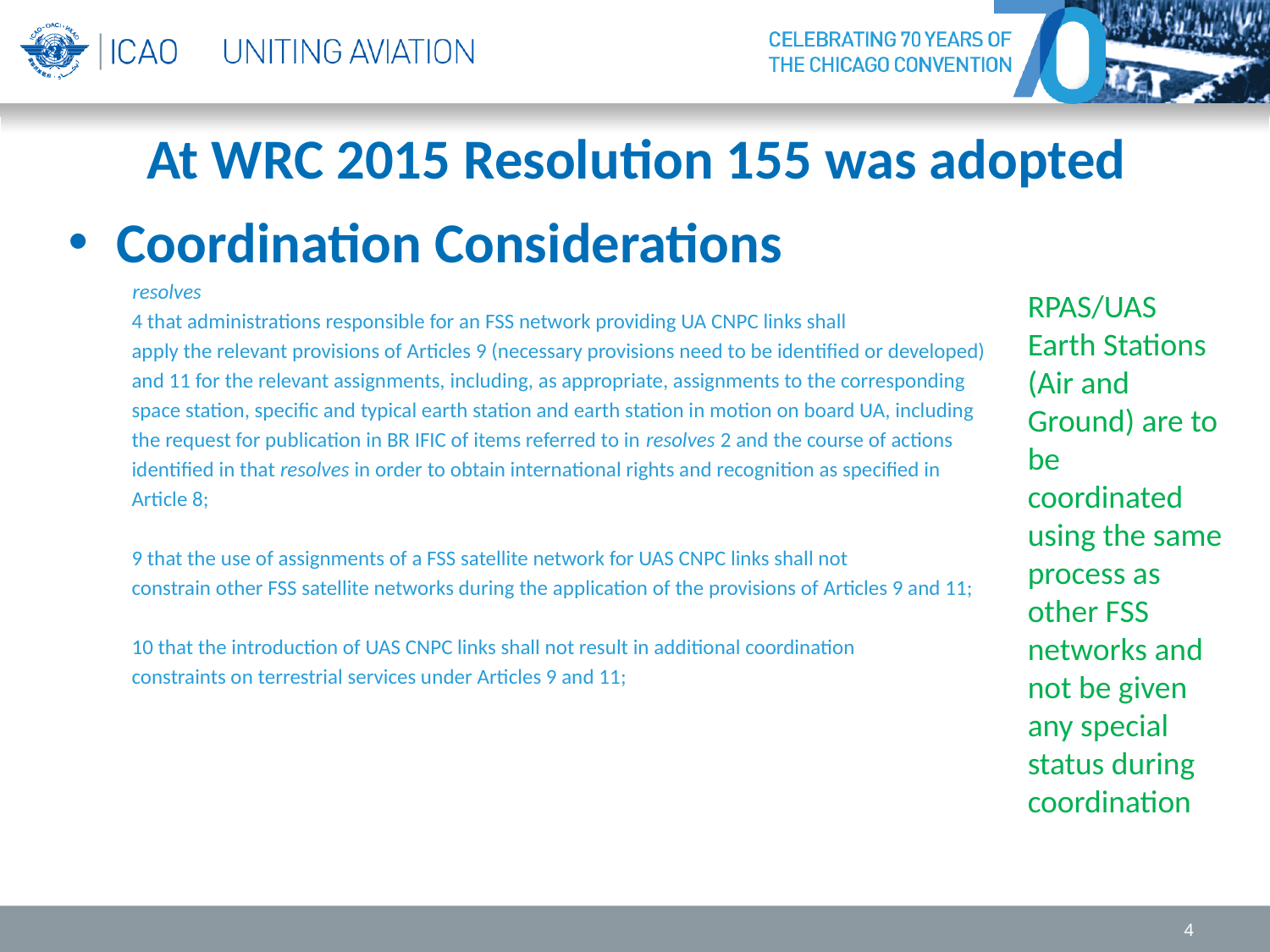

# At WRC 2015 Resolution 155 was adopted
Coordination Considerations
resolves
4 that administrations responsible for an FSS network providing UA CNPC links shall
apply the relevant provisions of Articles 9 (necessary provisions need to be identified or developed)
and 11 for the relevant assignments, including, as appropriate, assignments to the corresponding
space station, specific and typical earth station and earth station in motion on board UA, including
the request for publication in BR IFIC of items referred to in resolves 2 and the course of actions
identified in that resolves in order to obtain international rights and recognition as specified in
Article 8;

9 that the use of assignments of a FSS satellite network for UAS CNPC links shall not
constrain other FSS satellite networks during the application of the provisions of Articles 9 and 11;

10 that the introduction of UAS CNPC links shall not result in additional coordination
constraints on terrestrial services under Articles 9 and 11;
RPAS/UAS Earth Stations (Air and Ground) are to be coordinated using the same process as other FSS networks and not be given any special status during coordination
4